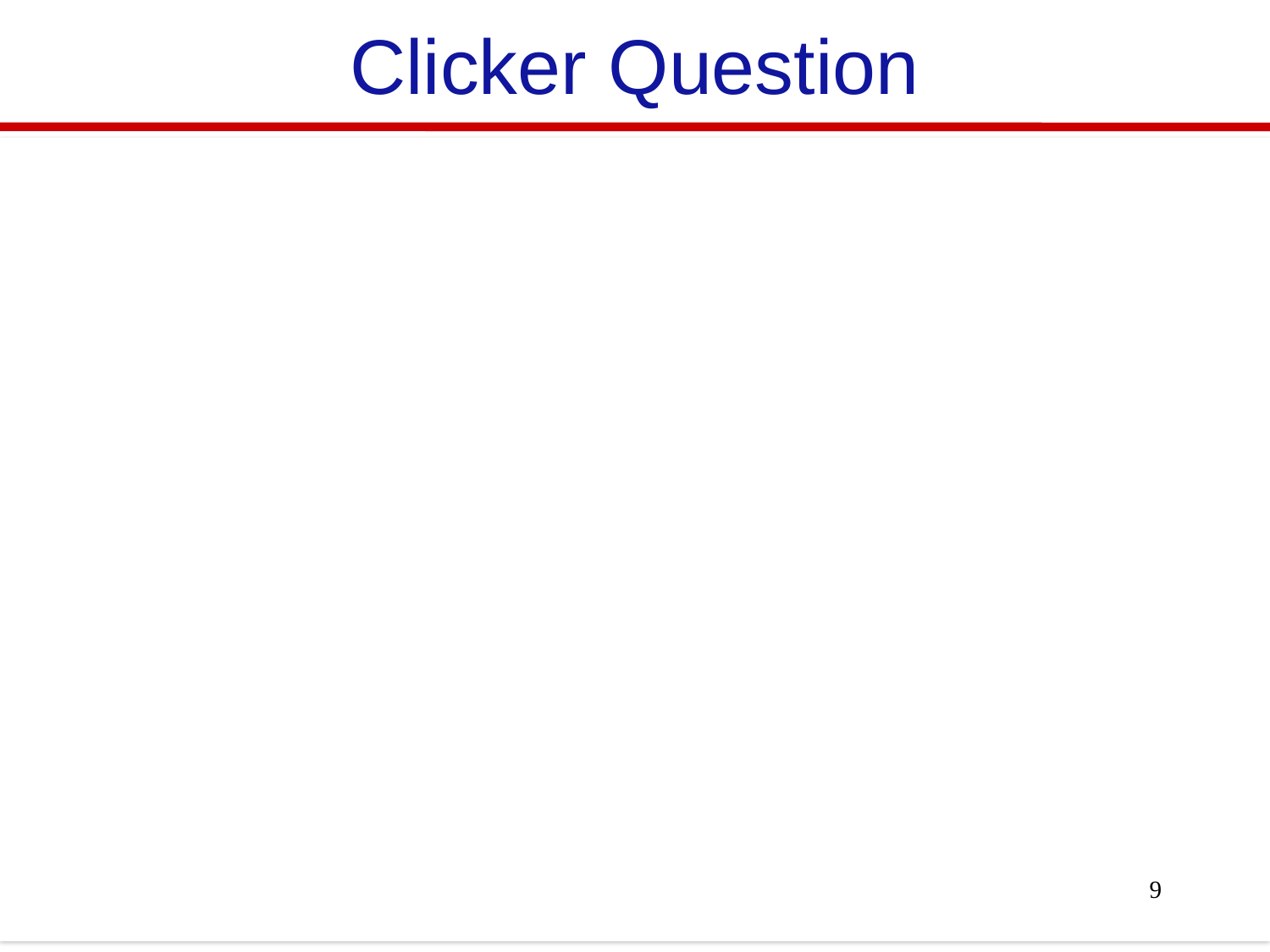

# Clicker Question

An electric field polarizes a metal block as shown below. Select
the diagram that represents the final state of the metal.
E

+
+
+
-
-
-

+
-

+
-

+
-

+
-

A)
C)

+
-

+
-

+
-

+
-

+
+
+
-
-
-

B)
-
-
-
+
+
+

-
+

-
+

-
+

-
+

D)
9